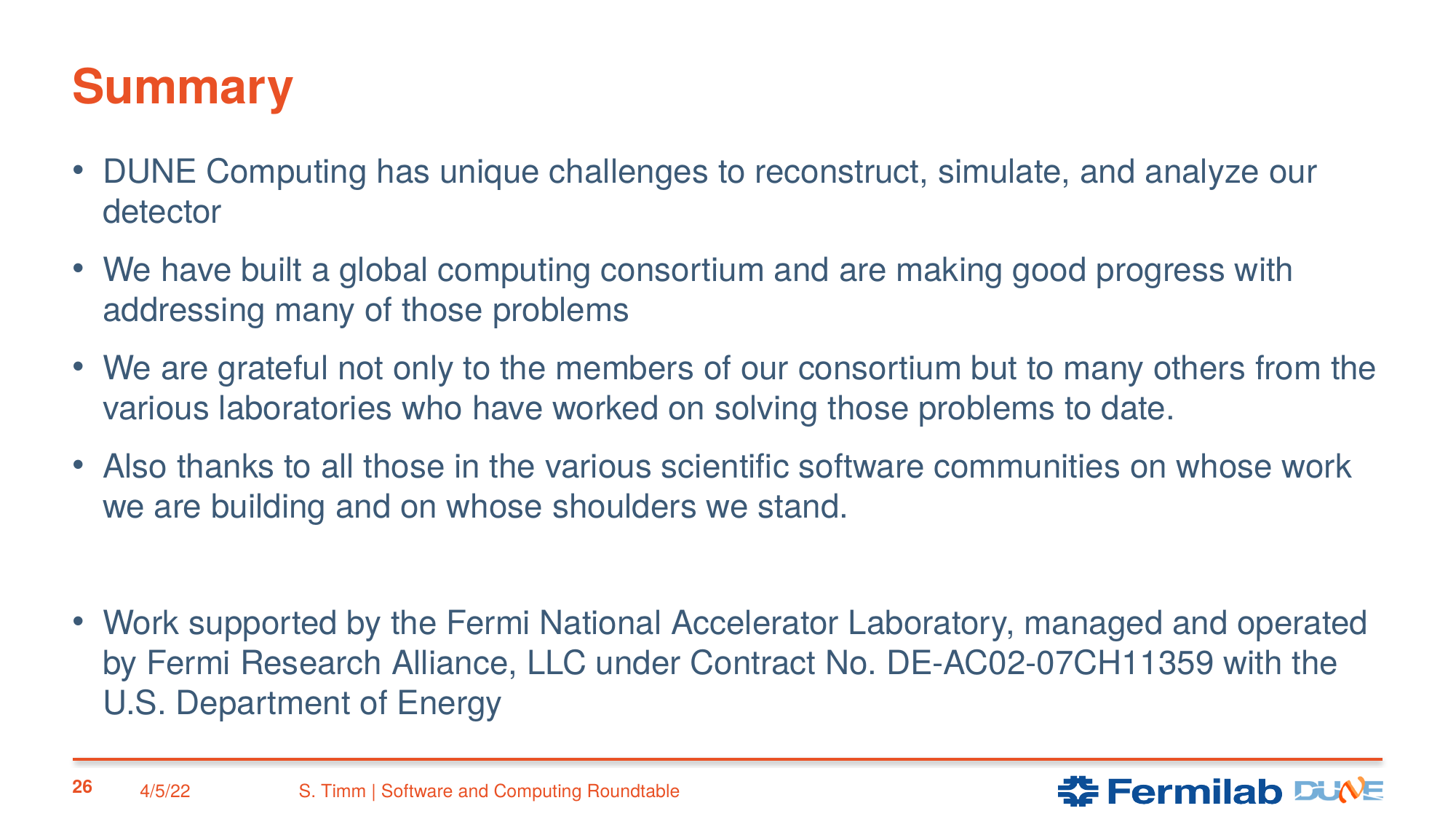

# Summary
DUNE Computing has unique challenges to reconstruct, simulate, and analyze our detector
We have built a global computing consortium and are making good progress with addressing many of those problems
We are grateful not only to the members of our consortium but to many others from the various laboratories who have worked on solving those problems to date.
Also thanks to all those in the various scientific software communities on whose work we are building and on whose shoulders we stand.

Work supported by the Fermi National Accelerator Laboratory, managed and operated by Fermi Research Alliance, LLC under Contract No. DE-AC02-07CH11359 with the U.S. Department of Energy

26
4/5/22
S. Timm | Software and Computing Roundtable